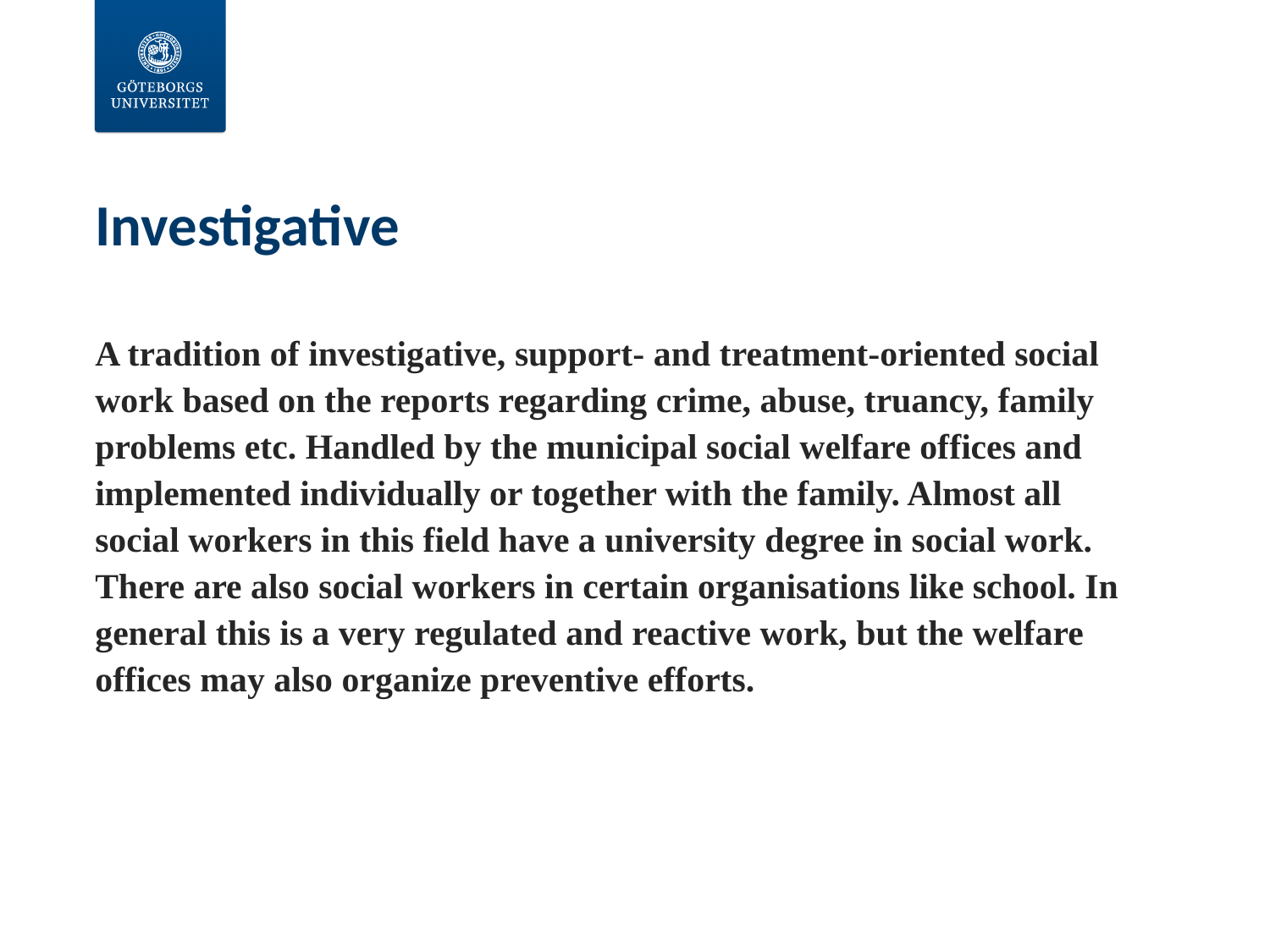

# Investigative
A tradition of investigative, support- and treatment-oriented social work based on the reports regarding crime, abuse, truancy, family problems etc. Handled by the municipal social welfare offices and implemented individually or together with the family. Almost all social workers in this field have a university degree in social work. There are also social workers in certain organisations like school. In general this is a very regulated and reactive work, but the welfare offices may also organize preventive efforts.